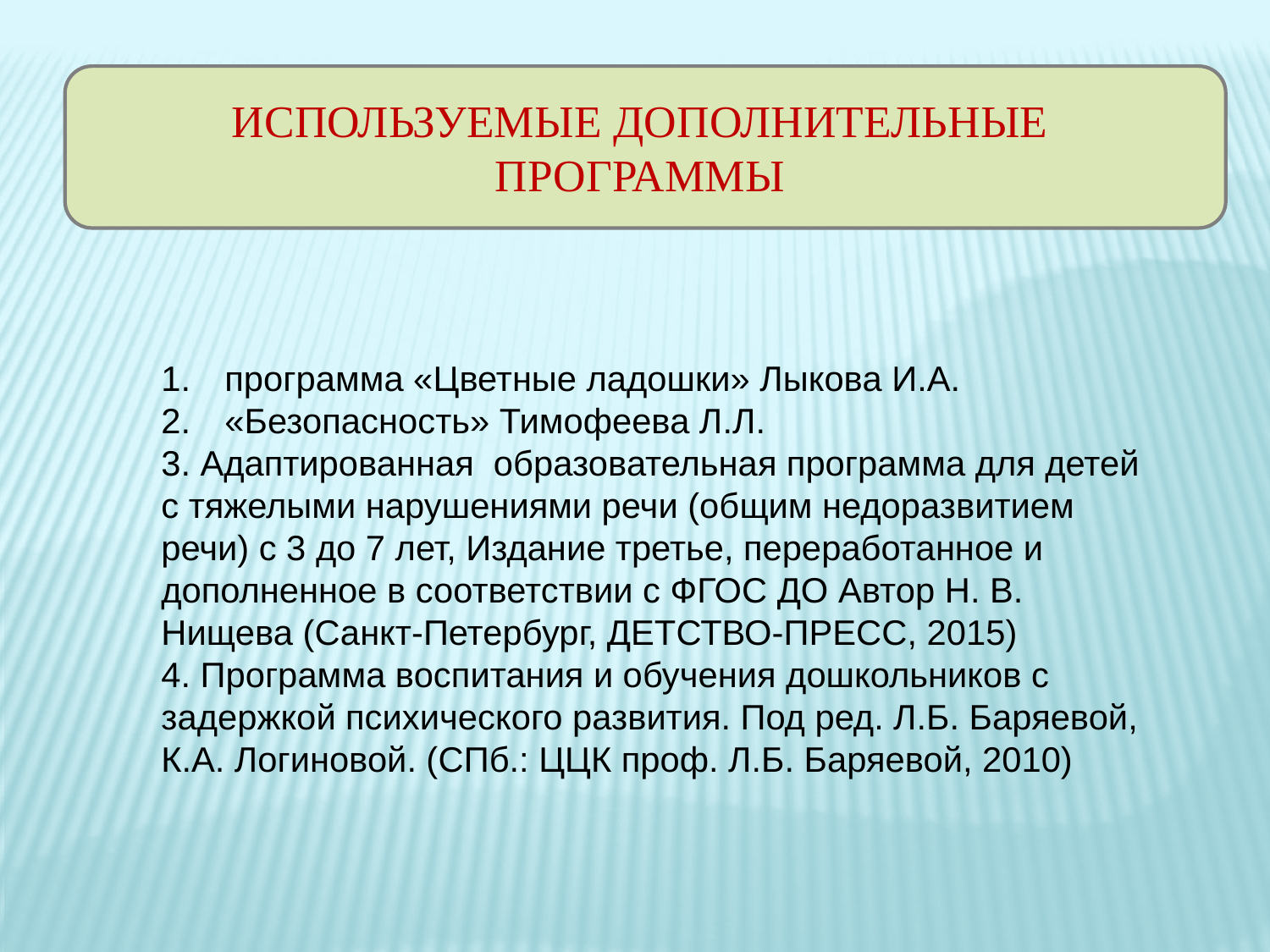

# Используемые дополнительные программы

программа «Цветные ладошки» Лыкова И.А.
«Безопасность» Тимофеева Л.Л.
3. Адаптированная  образовательная программа для детей с тяжелыми нарушениями речи (общим недоразвитием речи) с 3 до 7 лет, Издание третье, переработанное и дополненное в соответствии с ФГОС ДО Автор Н. В. Нищева (Санкт-Петербург, ДЕТСТВО-ПРЕСС, 2015)
4. Программа воспитания и обучения дошкольников с задержкой психического развития. Под ред. Л.Б. Баряевой, К.А. Логиновой. (СПб.: ЦЦК проф. Л.Б. Баряевой, 2010)